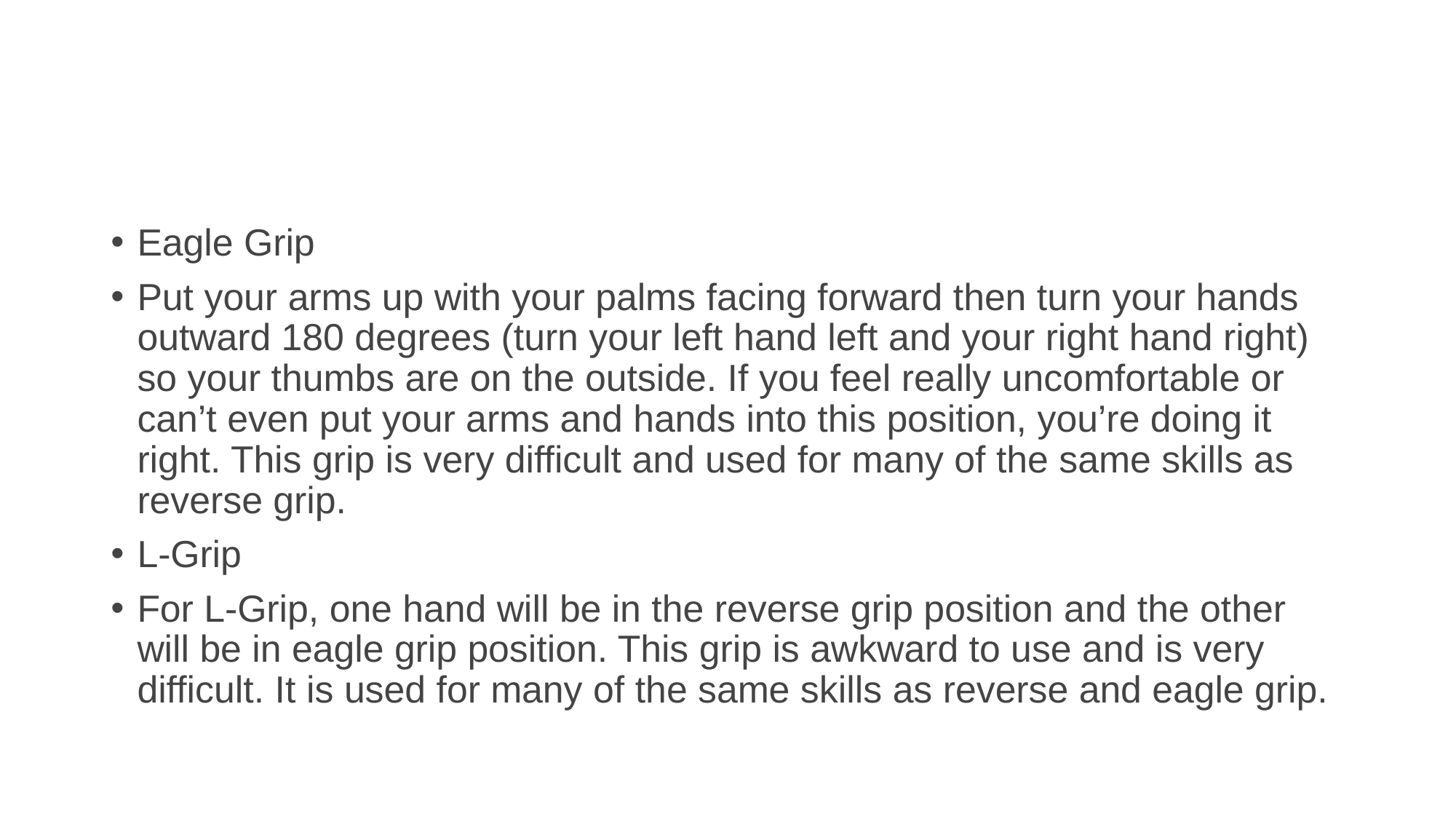

Eagle Grip
Put your arms up with your palms facing forward then turn your hands outward 180 degrees (turn your left hand left and your right hand right) so your thumbs are on the outside. If you feel really uncomfortable or can’t even put your arms and hands into this position, you’re doing it right. This grip is very difficult and used for many of the same skills as reverse grip.
L-Grip
For L-Grip, one hand will be in the reverse grip position and the other will be in eagle grip position. This grip is awkward to use and is very difficult. It is used for many of the same skills as reverse and eagle grip.